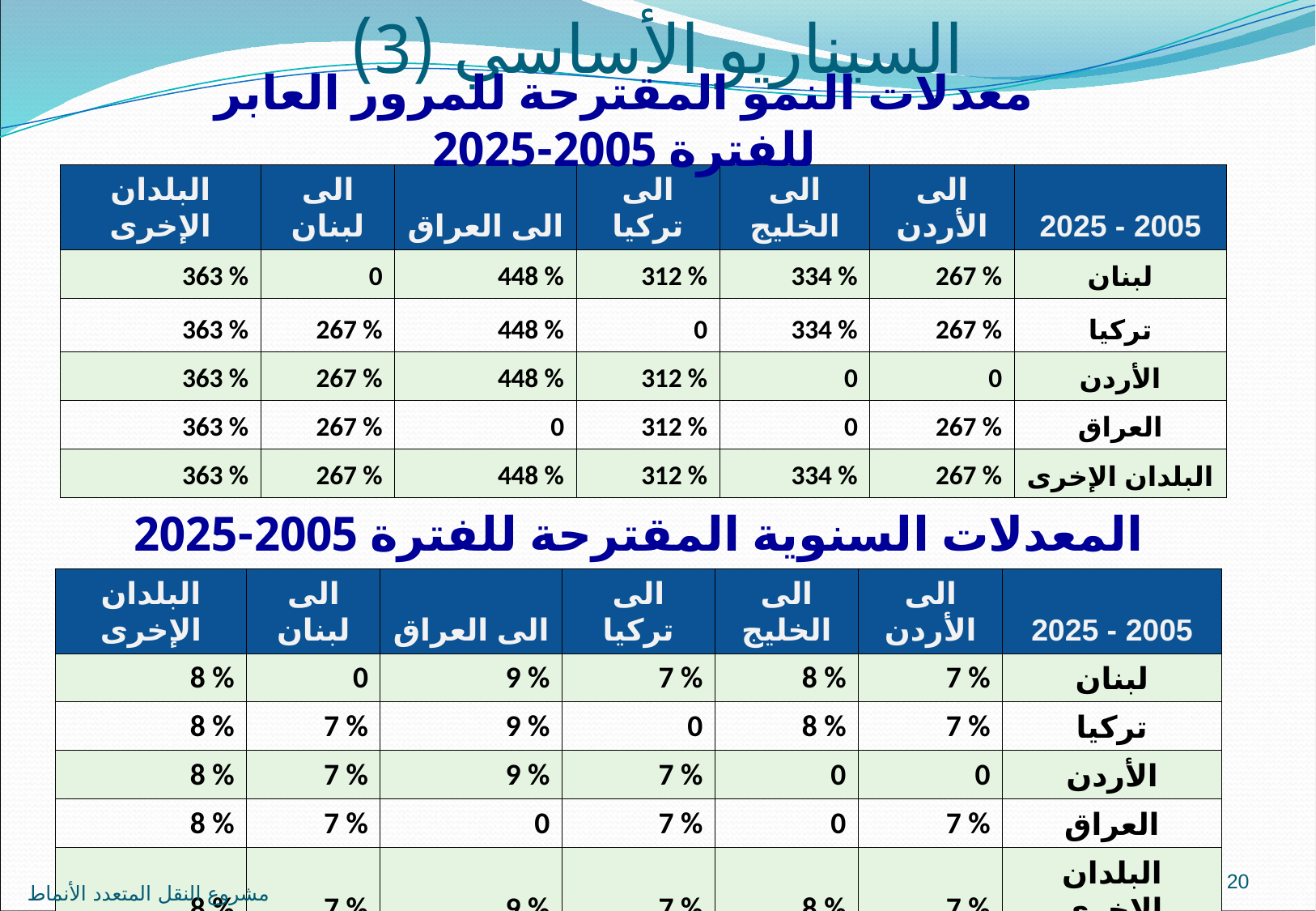

# السيناريو الأساسي (3)
معدلات النمو المقترحة للمرور العابر للفترة 2005-2025
| البلدان الإخرى | الى لبنان | الى العراق | الى تركيا | الى الخليج | الى الأردن | 2005 - 2025 |
| --- | --- | --- | --- | --- | --- | --- |
| 363 % | 0 | 448 % | 312 % | 334 % | 267 % | لبنان |
| 363 % | 267 % | 448 % | 0 | 334 % | 267 % | تركيا |
| 363 % | 267 % | 448 % | 312 % | 0 | 0 | الأردن |
| 363 % | 267 % | 0 | 312 % | 0 | 267 % | العراق |
| 363 % | 267 % | 448 % | 312 % | 334 % | 267 % | البلدان الإخرى |

المعدلات السنوية المقترحة للفترة 2005-2025
| البلدان الإخرى | الى لبنان | الى العراق | الى تركيا | الى الخليج | الى الأردن | 2005 - 2025 |
| --- | --- | --- | --- | --- | --- | --- |
| 8 % | 0 | 9 % | 7 % | 8 % | 7 % | لبنان |
| 8 % | 7 % | 9 % | 0 | 8 % | 7 % | تركيا |
| 8 % | 7 % | 9 % | 7 % | 0 | 0 | الأردن |
| 8 % | 7 % | 0 | 7 % | 0 | 7 % | العراق |
| 8 % | 7 % | 9 % | 7 % | 8 % | 7 % | البلدان الإخرى |
20
مشروع النقل المتعدد الأنماط